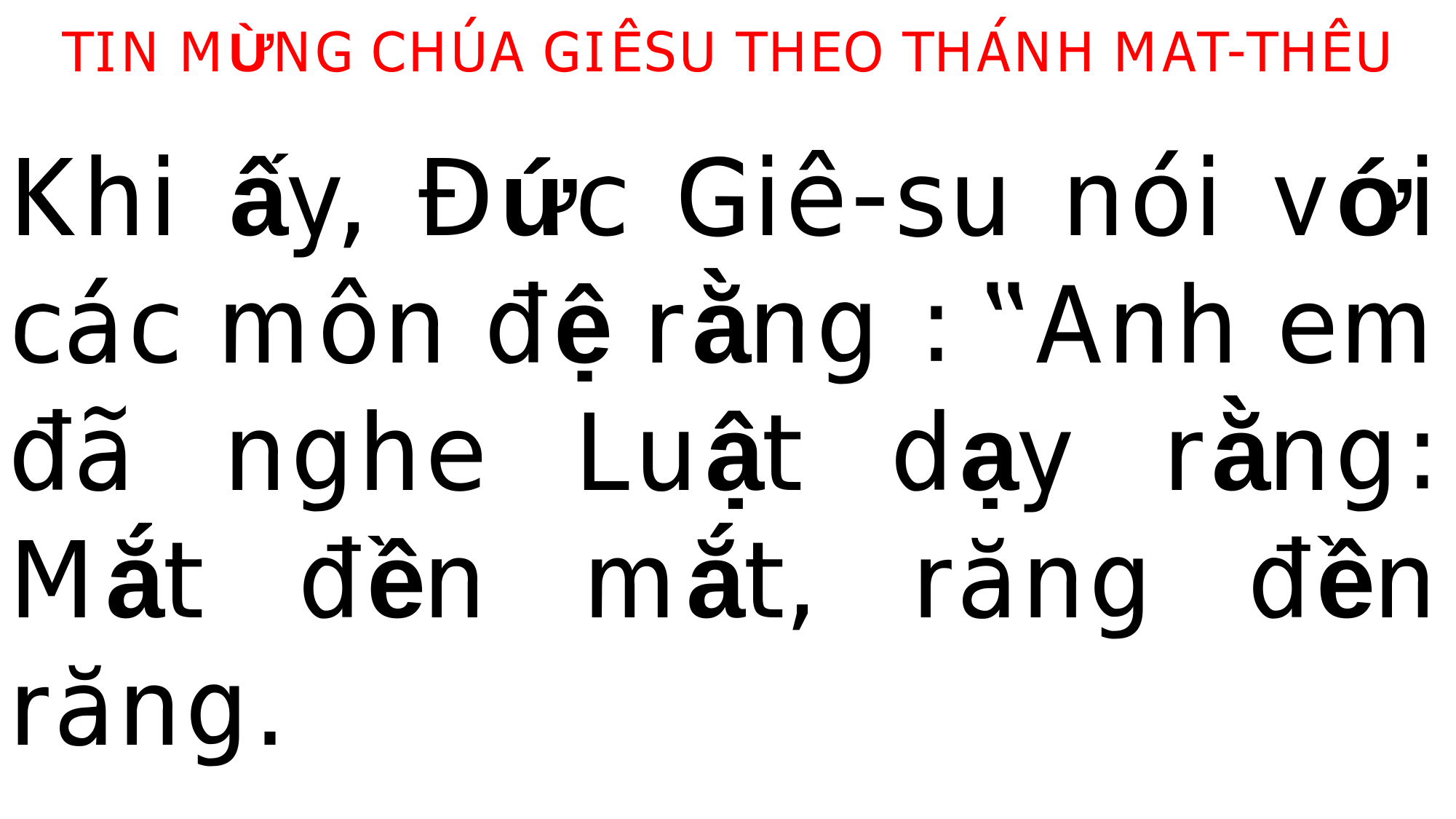

TIN MỪNG CHÚA GIÊSU THEO THÁNH MAT-THÊU
# Khi ấy, Đức Giê-su nói với các môn đệ rằng : “Anh em đã nghe Luật dạy rằng: Mắt đền mắt, răng đền răng.